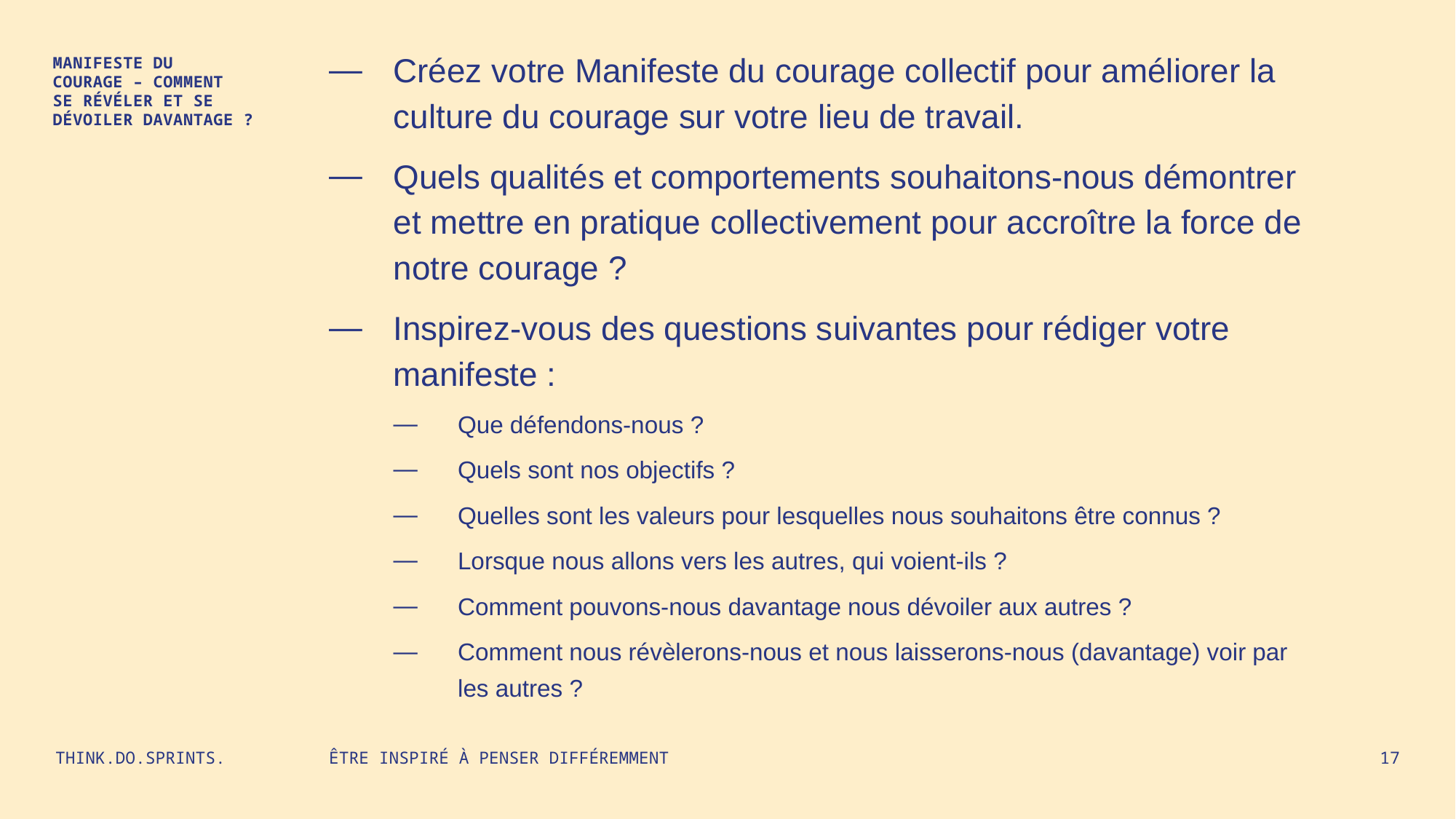

Créez votre Manifeste du courage collectif pour améliorer la culture du courage sur votre lieu de travail.
Quels qualités et comportements souhaitons‑nous démontrer et mettre en pratique collectivement pour accroître la force de notre courage ?
Inspirez‑vous des questions suivantes pour rédiger votre manifeste :
Que défendons‑nous ?
Quels sont nos objectifs ?
Quelles sont les valeurs pour lesquelles nous souhaitons être connus ?
Lorsque nous allons vers les autres, qui voient‑ils ?
Comment pouvons‑nous davantage nous dévoiler aux autres ?
Comment nous révèlerons‑nous et nous laisserons‑nous (davantage) voir par les autres ?

MANIFESTE DU
COURAGE – COMMENT
SE RÉVÉLER ET SE DÉVOILER DAVANTAGE ?